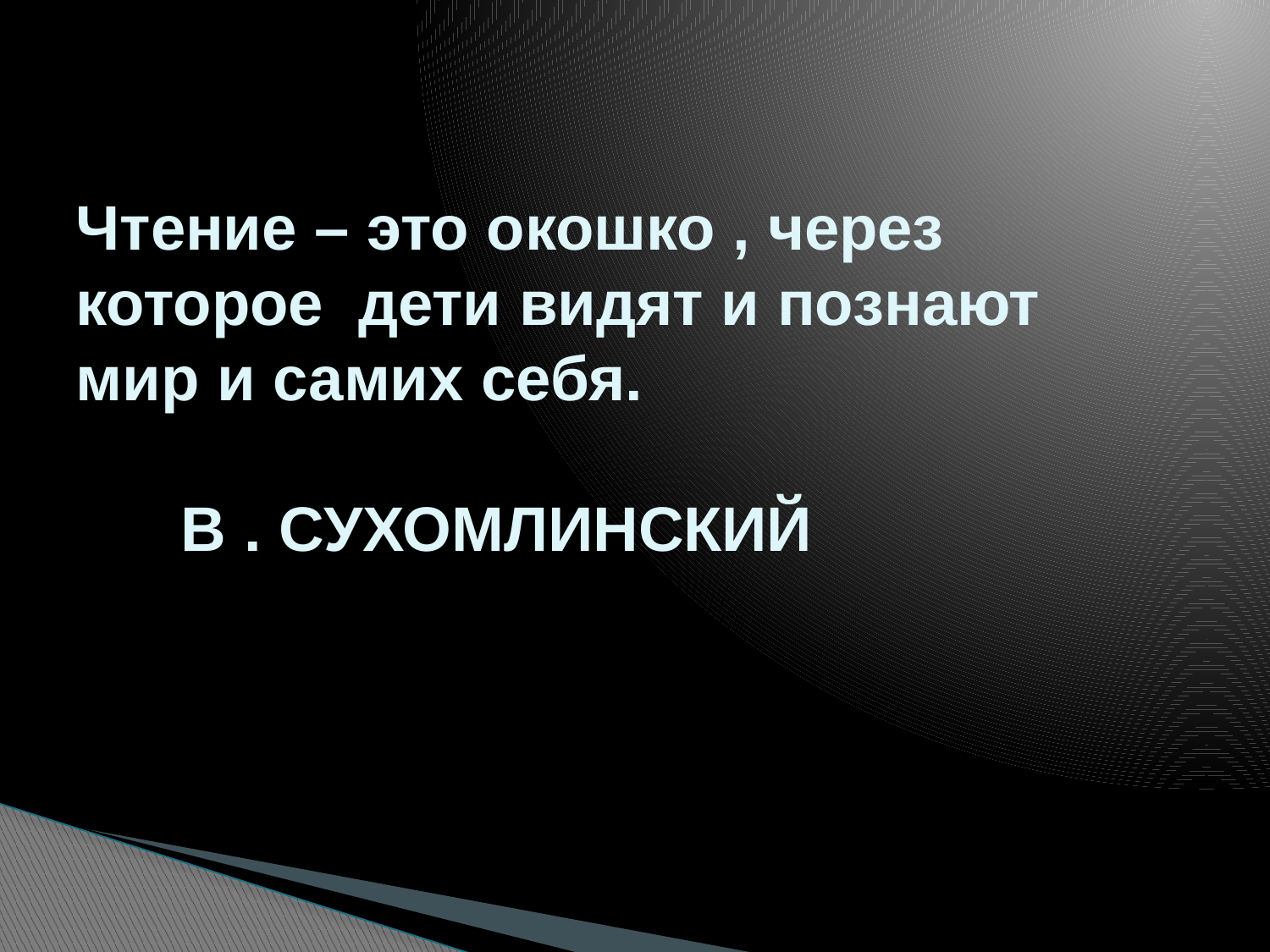

# Чтение – это окошко , через которое  дети видят и познают мир и самих себя. В . СУХОМЛИНСКИЙ